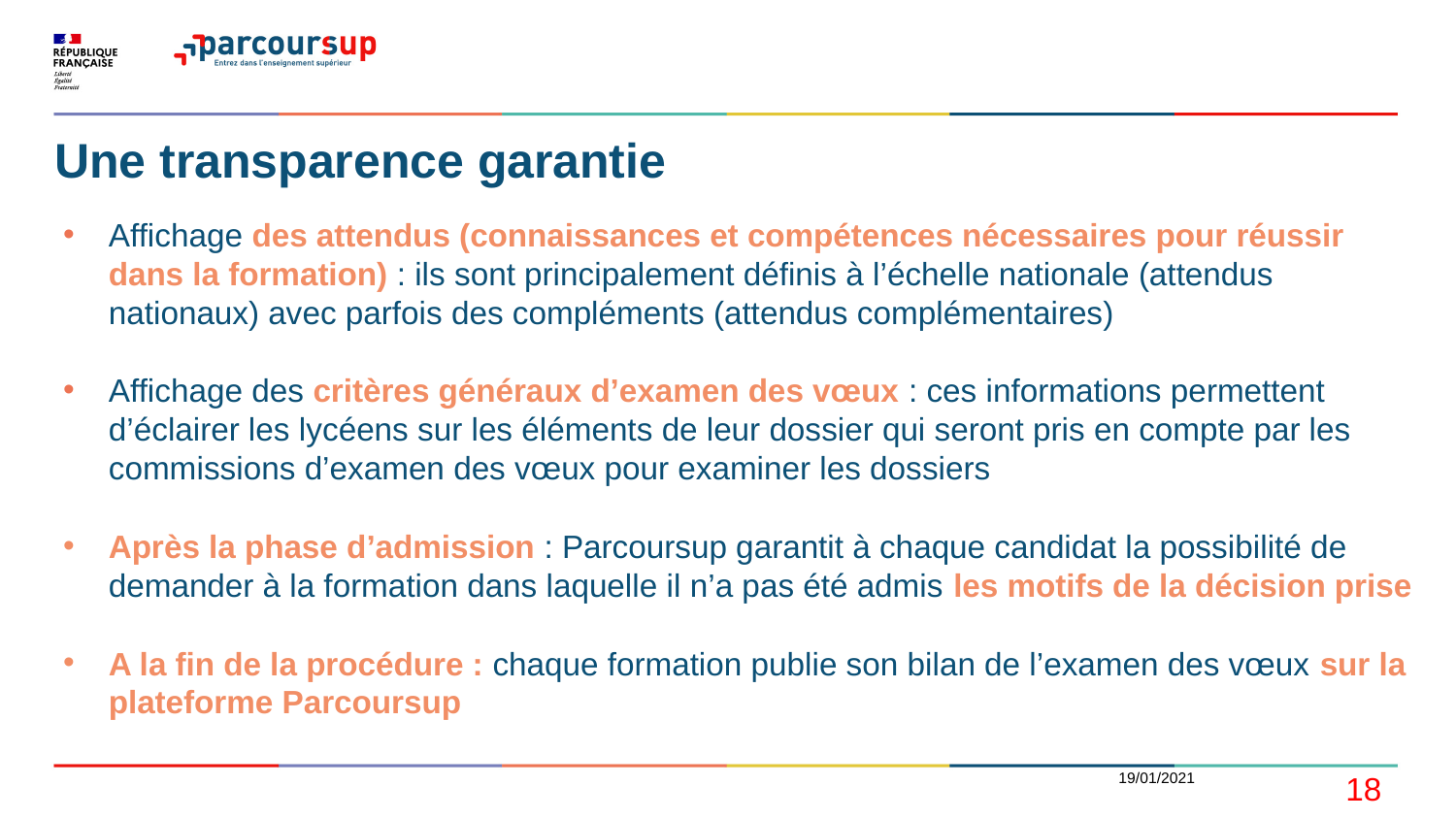

# Une transparence garantie
Affichage des attendus (connaissances et compétences nécessaires pour réussir dans la formation) : ils sont principalement définis à l’échelle nationale (attendus nationaux) avec parfois des compléments (attendus complémentaires)

Affichage des critères généraux d’examen des vœux : ces informations permettent d’éclairer les lycéens sur les éléments de leur dossier qui seront pris en compte par les commissions d’examen des vœux pour examiner les dossiers

Après la phase d’admission : Parcoursup garantit à chaque candidat la possibilité de demander à la formation dans laquelle il n’a pas été admis les motifs de la décision prise

A la fin de la procédure : chaque formation publie son bilan de l’examen des vœux sur la plateforme Parcoursup

19/01/2021
18